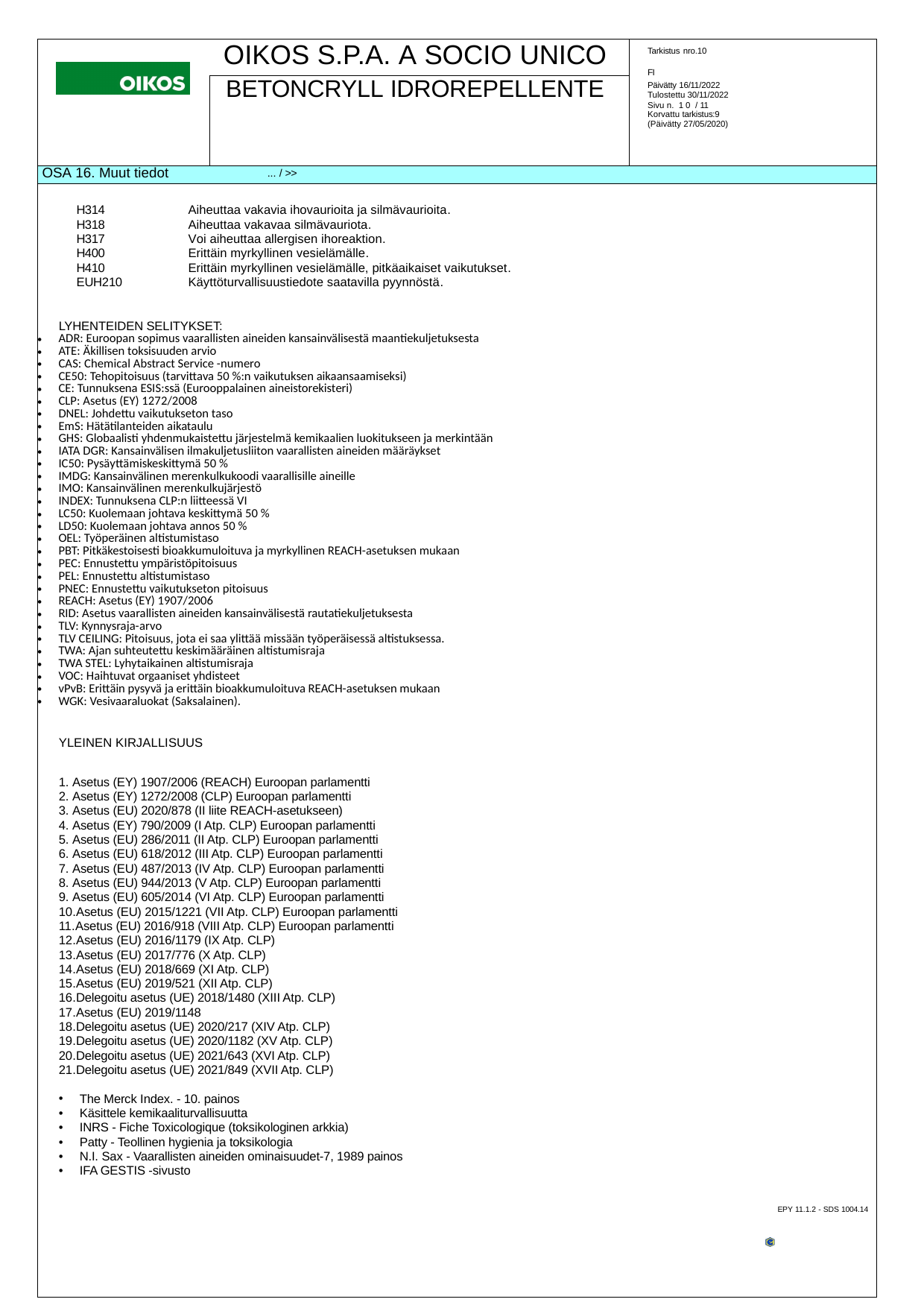

|  | OIKOS S.P.A. A SOCIO UNICO | Tarkistus nro.10 FI Päivätty 16/11/2022 Tulostettu 30/11/2022 Sivu n. 10 / 11 Korvattu tarkistus:9 (Päivätty 27/05/2020) |
| --- | --- | --- |
|  | BETONCRYLL IDROREPELLENTE |  |
| OSA 16. Muut tiedot ... / >> |  |  |
| H314 Aiheuttaa vakavia ihovaurioita ja silmävaurioita. H318 Aiheuttaa vakavaa silmävauriota. H317 Voi aiheuttaa allergisen ihoreaktion. H400 Erittäin myrkyllinen vesielämälle. H410 Erittäin myrkyllinen vesielämälle, pitkäaikaiset vaikutukset. EUH210 Käyttöturvallisuustiedote saatavilla pyynnöstä. LYHENTEIDEN SELITYKSET: ADR: Euroopan sopimus vaarallisten aineiden kansainvälisestä maantiekuljetuksesta ATE: Äkillisen toksisuuden arvio CAS: Chemical Abstract Service -numero CE50: Tehopitoisuus (tarvittava 50 %:n vaikutuksen aikaansaamiseksi) CE: Tunnuksena ESIS:ssä (Eurooppalainen aineistorekisteri) CLP: Asetus (EY) 1272/2008 DNEL: Johdettu vaikutukseton taso EmS: Hätätilanteiden aikataulu GHS: Globaalisti yhdenmukaistettu järjestelmä kemikaalien luokitukseen ja merkintään IATA DGR: Kansainvälisen ilmakuljetusliiton vaarallisten aineiden määräykset IC50: Pysäyttämiskeskittymä 50 % IMDG: Kansainvälinen merenkulkukoodi vaarallisille aineille IMO: Kansainvälinen merenkulkujärjestö INDEX: Tunnuksena CLP:n liitteessä VI LC50: Kuolemaan johtava keskittymä 50 % LD50: Kuolemaan johtava annos 50 % OEL: Työperäinen altistumistaso PBT: Pitkäkestoisesti bioakkumuloituva ja myrkyllinen REACH-asetuksen mukaan PEC: Ennustettu ympäristöpitoisuus PEL: Ennustettu altistumistaso PNEC: Ennustettu vaikutukseton pitoisuus REACH: Asetus (EY) 1907/2006 RID: Asetus vaarallisten aineiden kansainvälisestä rautatiekuljetuksesta TLV: Kynnysraja-arvo TLV CEILING: Pitoisuus, jota ei saa ylittää missään työperäisessä altistuksessa. TWA: Ajan suhteutettu keskimääräinen altistumisraja TWA STEL: Lyhytaikainen altistumisraja VOC: Haihtuvat orgaaniset yhdisteet vPvB: Erittäin pysyvä ja erittäin bioakkumuloituva REACH-asetuksen mukaan WGK: Vesivaaraluokat (Saksalainen). YLEINEN KIRJALLISUUS Asetus (EY) 1907/2006 (REACH) Euroopan parlamentti Asetus (EY) 1272/2008 (CLP) Euroopan parlamentti Asetus (EU) 2020/878 (II liite REACH-asetukseen) Asetus (EY) 790/2009 (I Atp. CLP) Euroopan parlamentti Asetus (EU) 286/2011 (II Atp. CLP) Euroopan parlamentti Asetus (EU) 618/2012 (III Atp. CLP) Euroopan parlamentti Asetus (EU) 487/2013 (IV Atp. CLP) Euroopan parlamentti Asetus (EU) 944/2013 (V Atp. CLP) Euroopan parlamentti Asetus (EU) 605/2014 (VI Atp. CLP) Euroopan parlamentti Asetus (EU) 2015/1221 (VII Atp. CLP) Euroopan parlamentti Asetus (EU) 2016/918 (VIII Atp. CLP) Euroopan parlamentti Asetus (EU) 2016/1179 (IX Atp. CLP) Asetus (EU) 2017/776 (X Atp. CLP) Asetus (EU) 2018/669 (XI Atp. CLP) Asetus (EU) 2019/521 (XII Atp. CLP) Delegoitu asetus (UE) 2018/1480 (XIII Atp. CLP) Asetus (EU) 2019/1148 Delegoitu asetus (UE) 2020/217 (XIV Atp. CLP) Delegoitu asetus (UE) 2020/1182 (XV Atp. CLP) Delegoitu asetus (UE) 2021/643 (XVI Atp. CLP) Delegoitu asetus (UE) 2021/849 (XVII Atp. CLP) The Merck Index. - 10. painos Käsittele kemikaaliturvallisuutta INRS - Fiche Toxicologique (toksikologinen arkkia) Patty - Teollinen hygienia ja toksikologia N.I. Sax - Vaarallisten aineiden ominaisuudet-7, 1989 painos IFA GESTIS -sivusto EPY 11.1.2 - SDS 1004.14 |  |  |